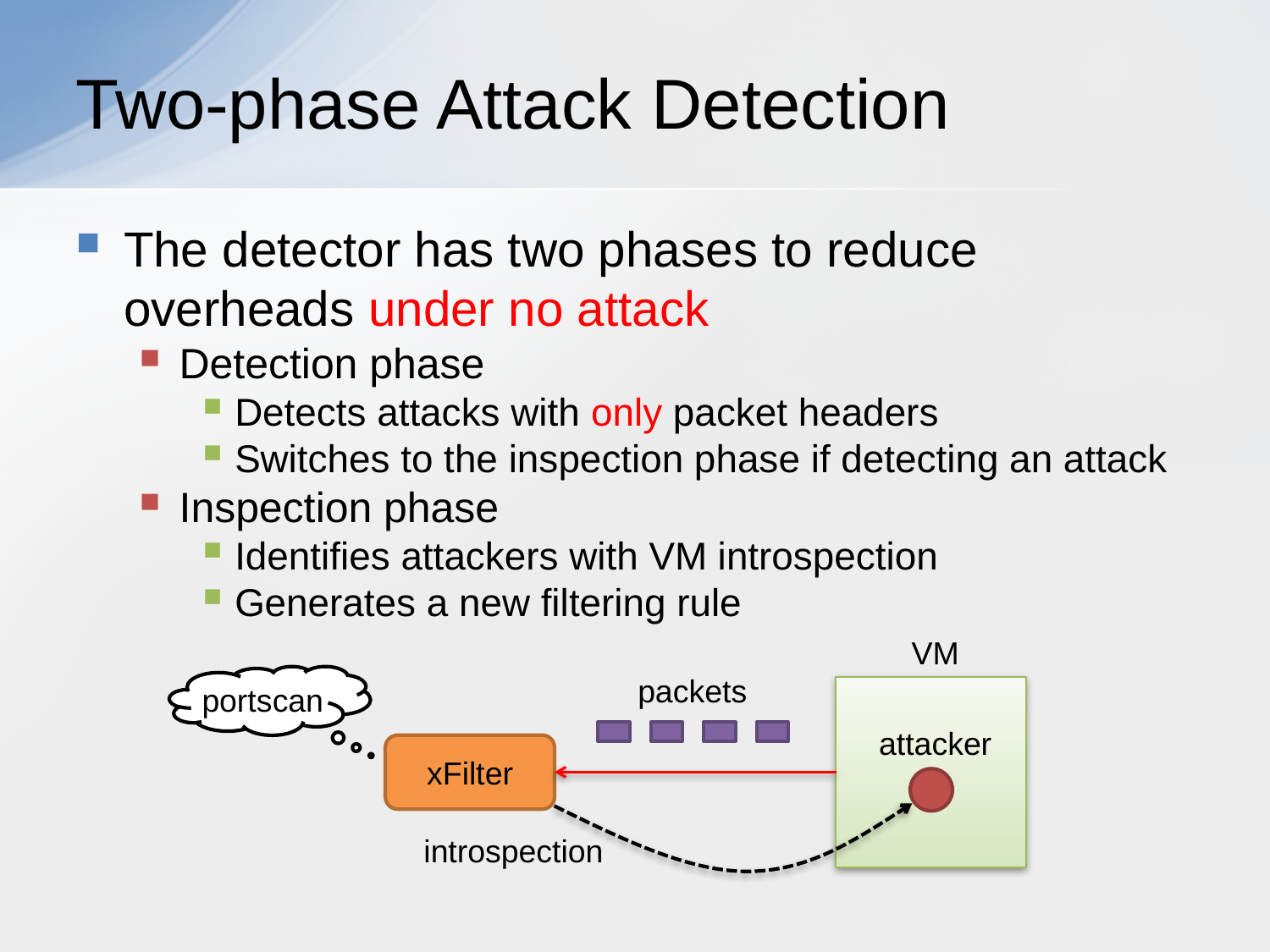

# Two-phase Attack Detection
The detector has two phases to reduce overheads under no attack
Detection phase
Detects attacks with only packet headers
Switches to the inspection phase if detecting an attack
Inspection phase
Identifies attackers with VM introspection
Generates a new filtering rule
VM
packets
portscan

introspection

attacker

xFilter